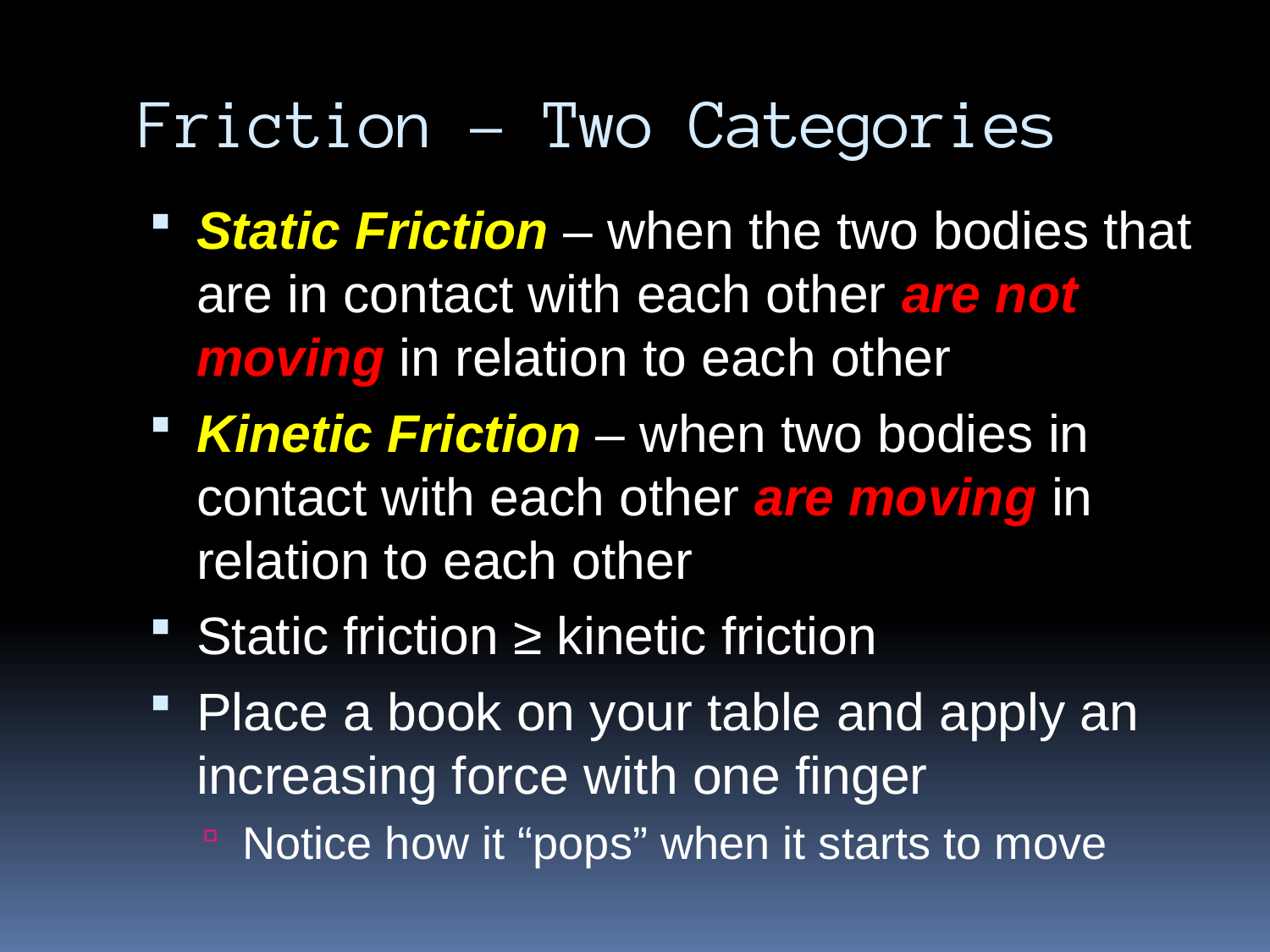

# Friction – Two Categories
Static Friction – when the two bodies that are in contact with each other are not moving in relation to each other
Kinetic Friction – when two bodies in contact with each other are moving in relation to each other
Static friction ≥ kinetic friction
Place a book on your table and apply an increasing force with one finger
Notice how it “pops” when it starts to move